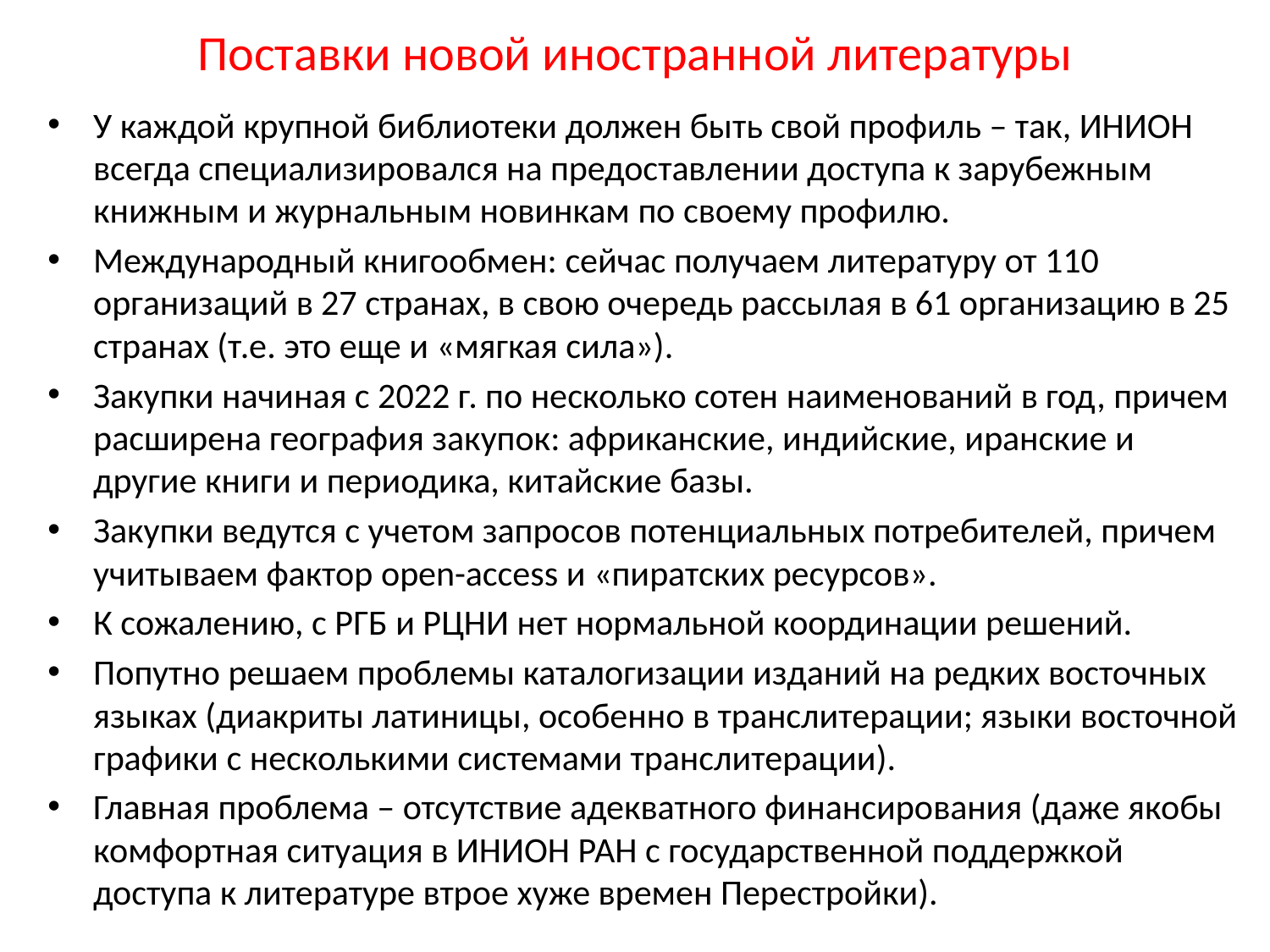

# Поставки новой иностранной литературы
У каждой крупной библиотеки должен быть свой профиль – так, ИНИОН всегда специализировался на предоставлении доступа к зарубежным книжным и журнальным новинкам по своему профилю.
Международный книгообмен: сейчас получаем литературу от 110 организаций в 27 странах, в свою очередь рассылая в 61 организацию в 25 странах (т.е. это еще и «мягкая сила»).
Закупки начиная с 2022 г. по несколько сотен наименований в год, причем расширена география закупок: африканские, индийские, иранские и другие книги и периодика, китайские базы.
Закупки ведутся с учетом запросов потенциальных потребителей, причем учитываем фактор open-access и «пиратских ресурсов».
К сожалению, с РГБ и РЦНИ нет нормальной координации решений.
Попутно решаем проблемы каталогизации изданий на редких восточных языках (диакриты латиницы, особенно в транслитерации; языки восточной графики с несколькими системами транслитерации).
Главная проблема – отсутствие адекватного финансирования (даже якобы комфортная ситуация в ИНИОН РАН с государственной поддержкой доступа к литературе втрое хуже времен Перестройки).